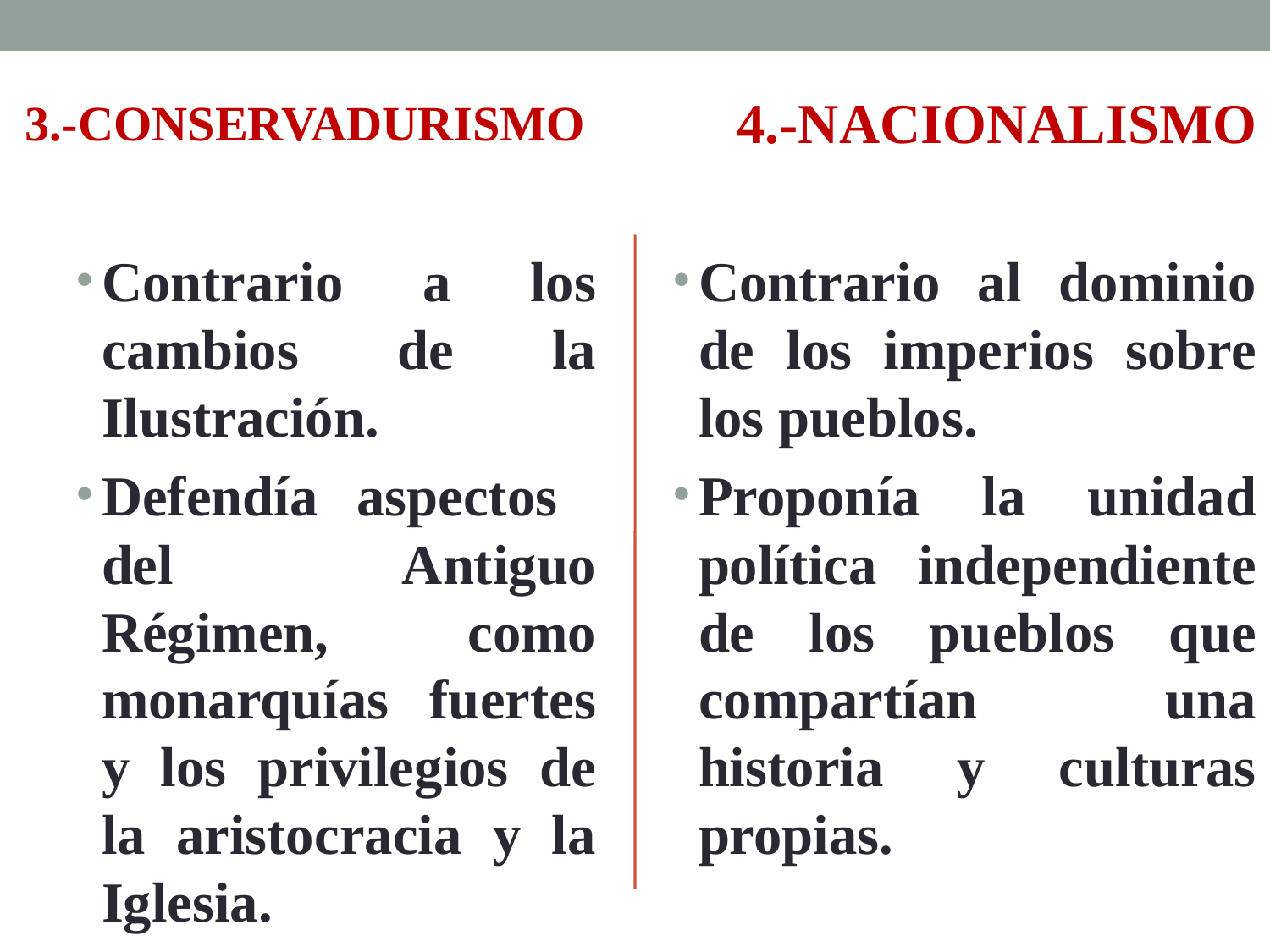

3.-CONSERVADURISMO
4.-NACIONALISMO
Contrario a los cambios de la Ilustración.
Defendía aspectos  del Antiguo Régimen, como monarquías fuertes y los privilegios de la aristocracia y la Iglesia.
Contrario al dominio de los imperios sobre los pueblos.
Proponía la unidad política independiente de los pueblos que compartían una historia y culturas propias.